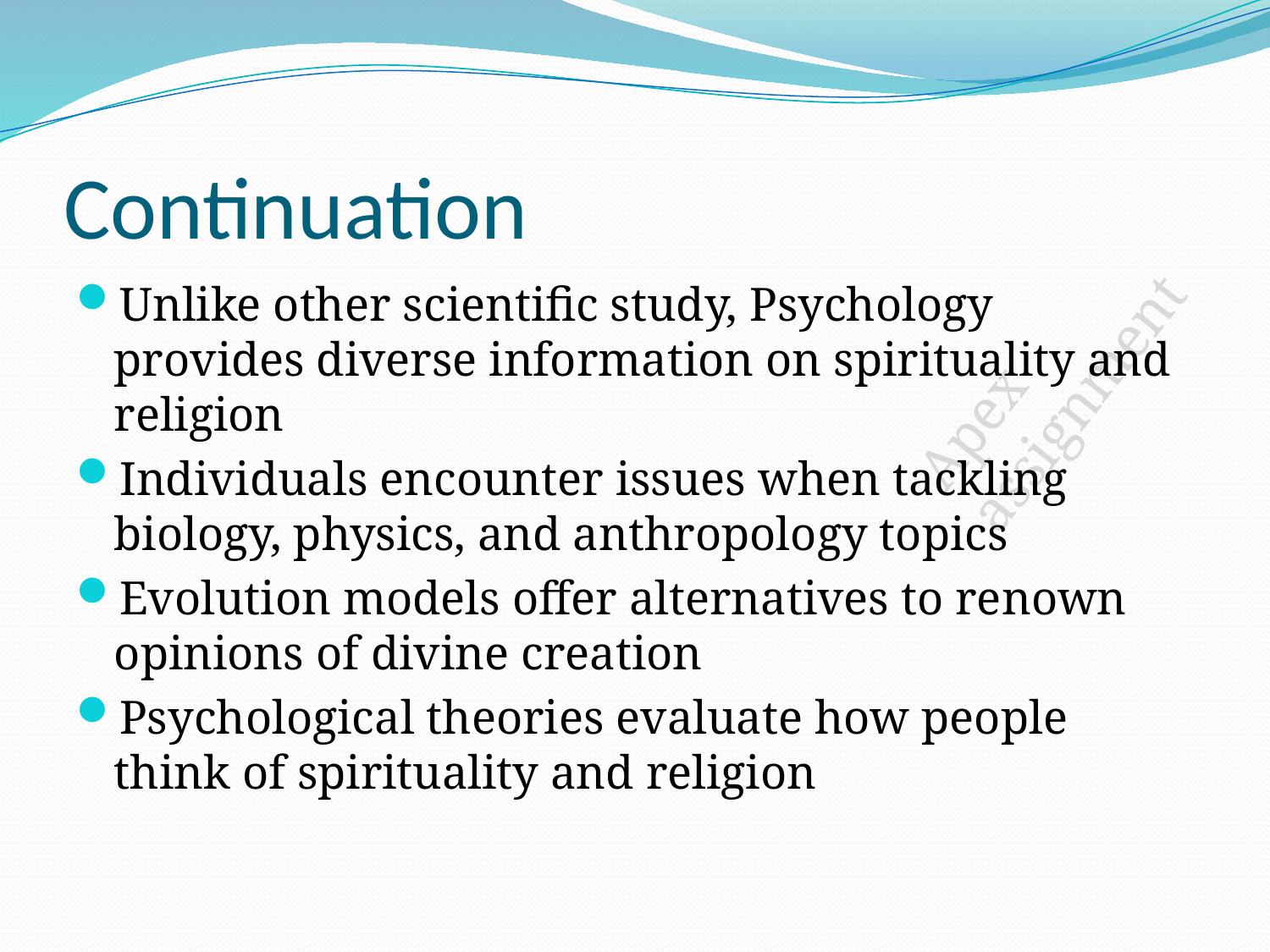

# Continuation
Unlike other scientific study, Psychology provides diverse information on spirituality and religion
Individuals encounter issues when tackling biology, physics, and anthropology topics
Evolution models offer alternatives to renown opinions of divine creation
Psychological theories evaluate how people think of spirituality and religion